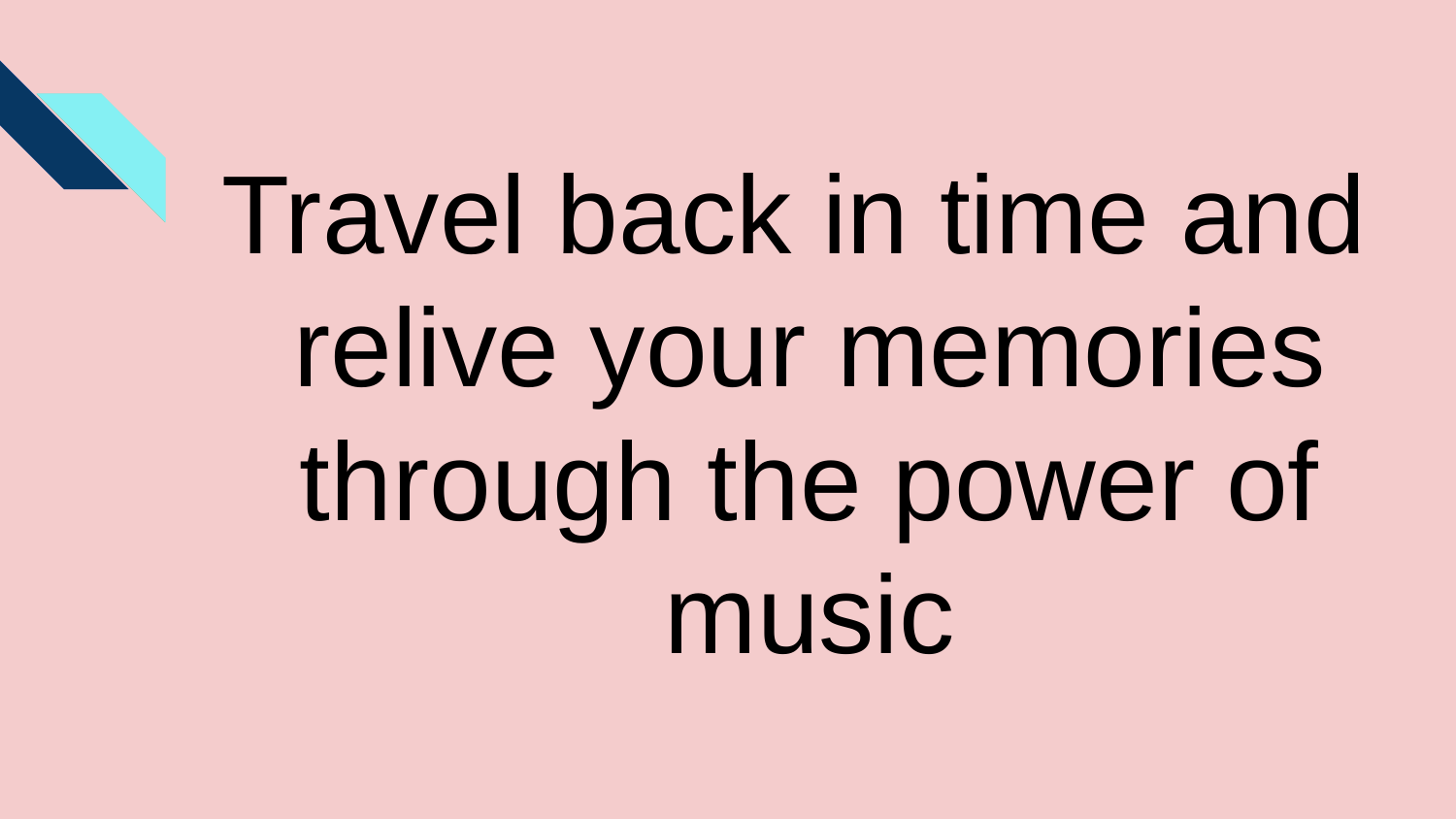

# Travel back in time and
relive your memories through the power of music